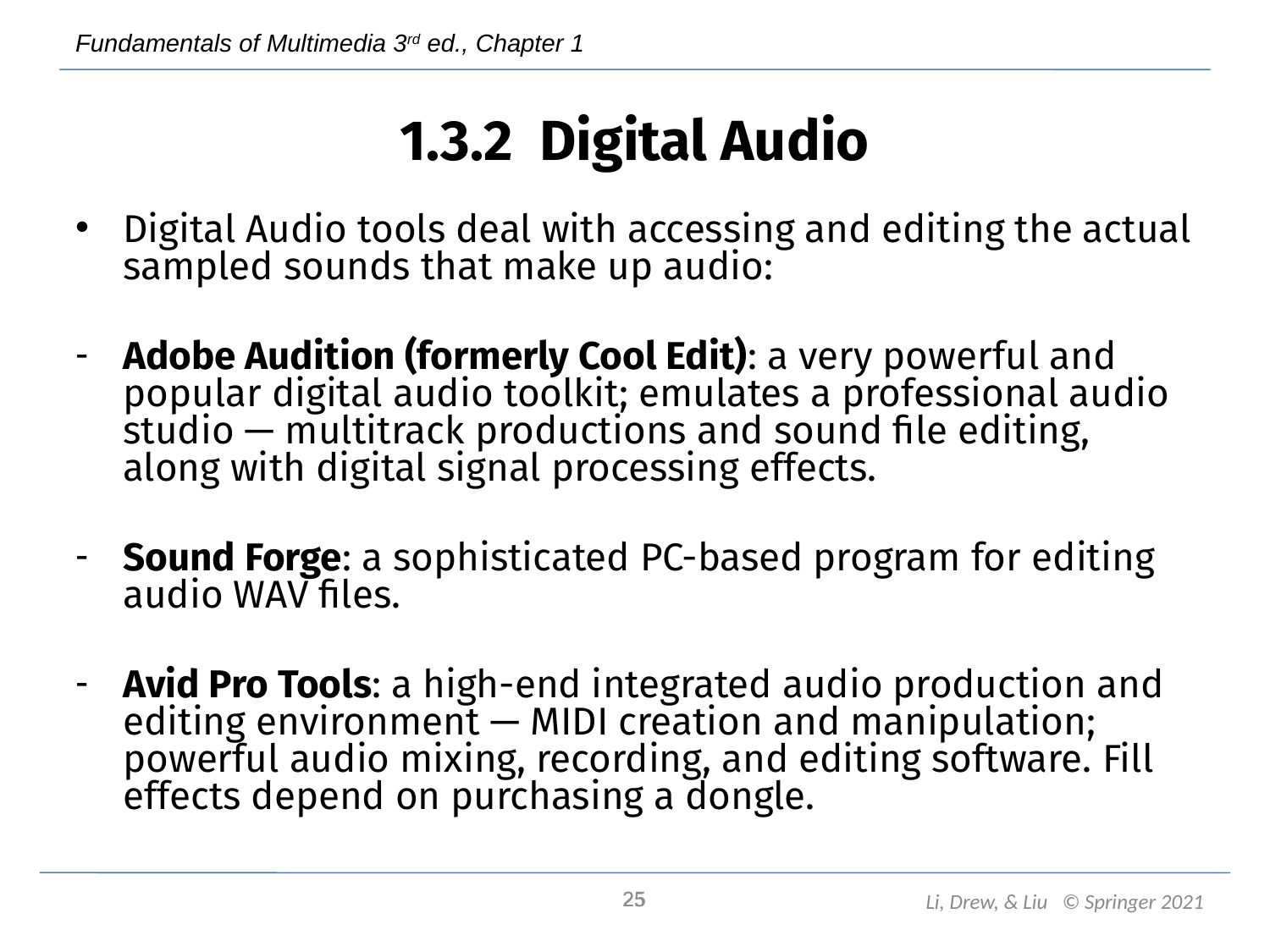

# 1.3.2  Digital Audio
Digital Audio tools deal with accessing and editing the actual sampled sounds that make up audio:

Adobe Audition (formerly Cool Edit): a very powerful and popular digital audio toolkit; emulates a professional audio studio — multitrack productions and sound file editing, along with digital signal processing effects.

Sound Forge: a sophisticated PC-based program for editing audio WAV files.

Avid Pro Tools: a high-end integrated audio production and editing environment — MIDI creation and manipulation; powerful audio mixing, recording, and editing software. Fill effects depend on purchasing a dongle.
25
25
Li, Drew, & Liu   © Springer 2021